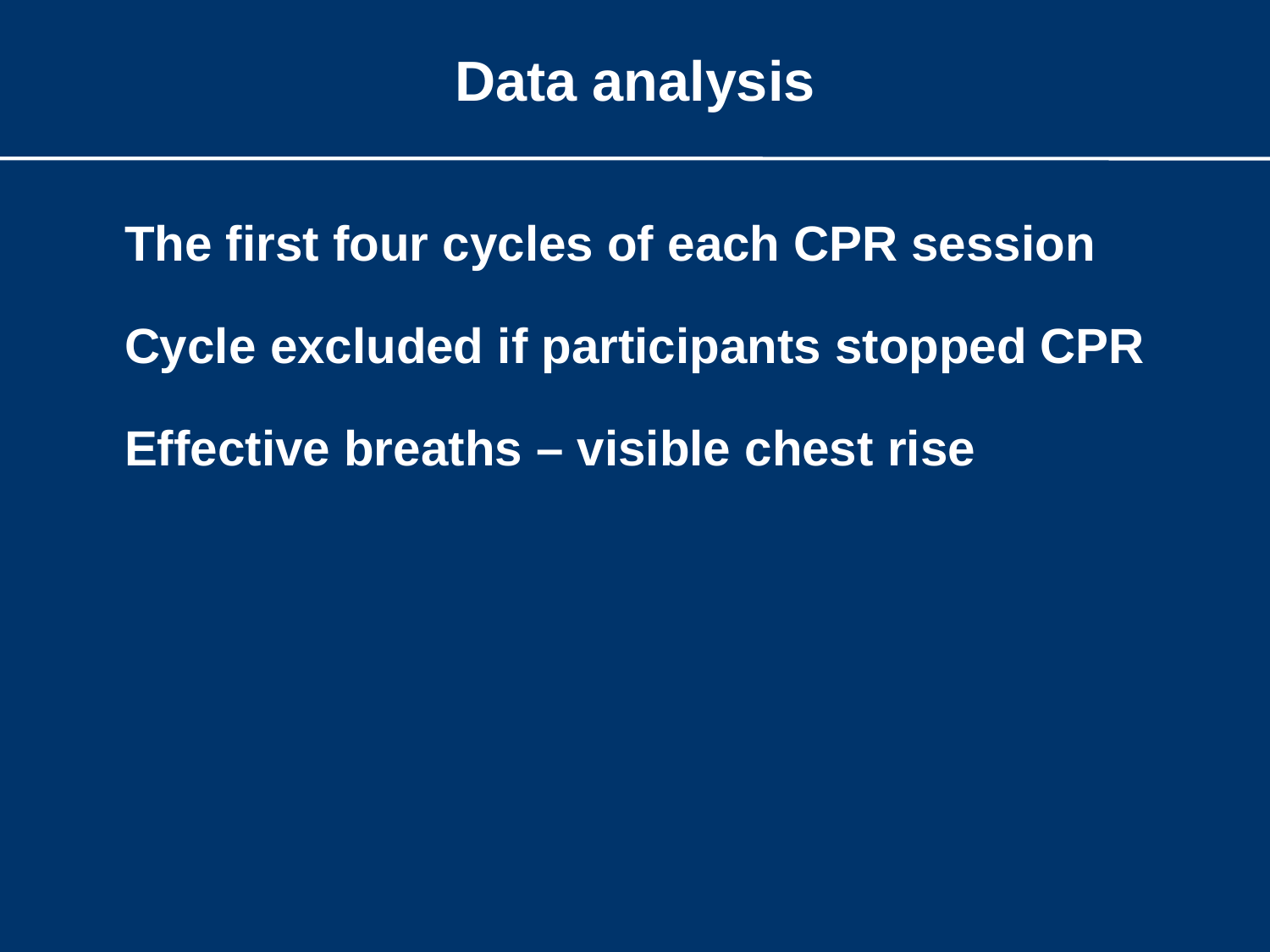

#
Data analysis
The first four cycles of each CPR session
Cycle excluded if participants stopped CPR
Effective breaths – visible chest rise